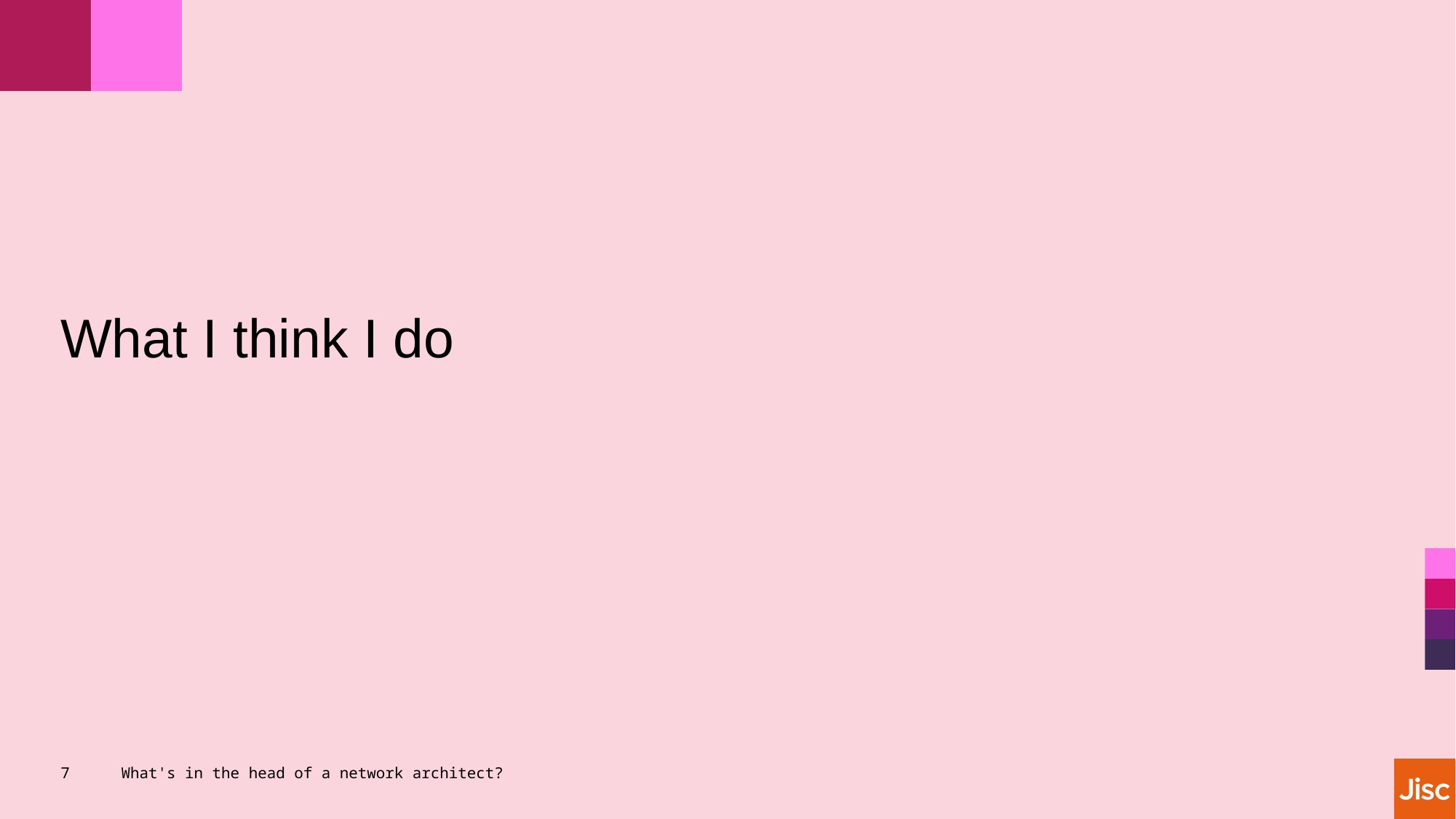

# What I think I do

7
What's in the head of a network architect?